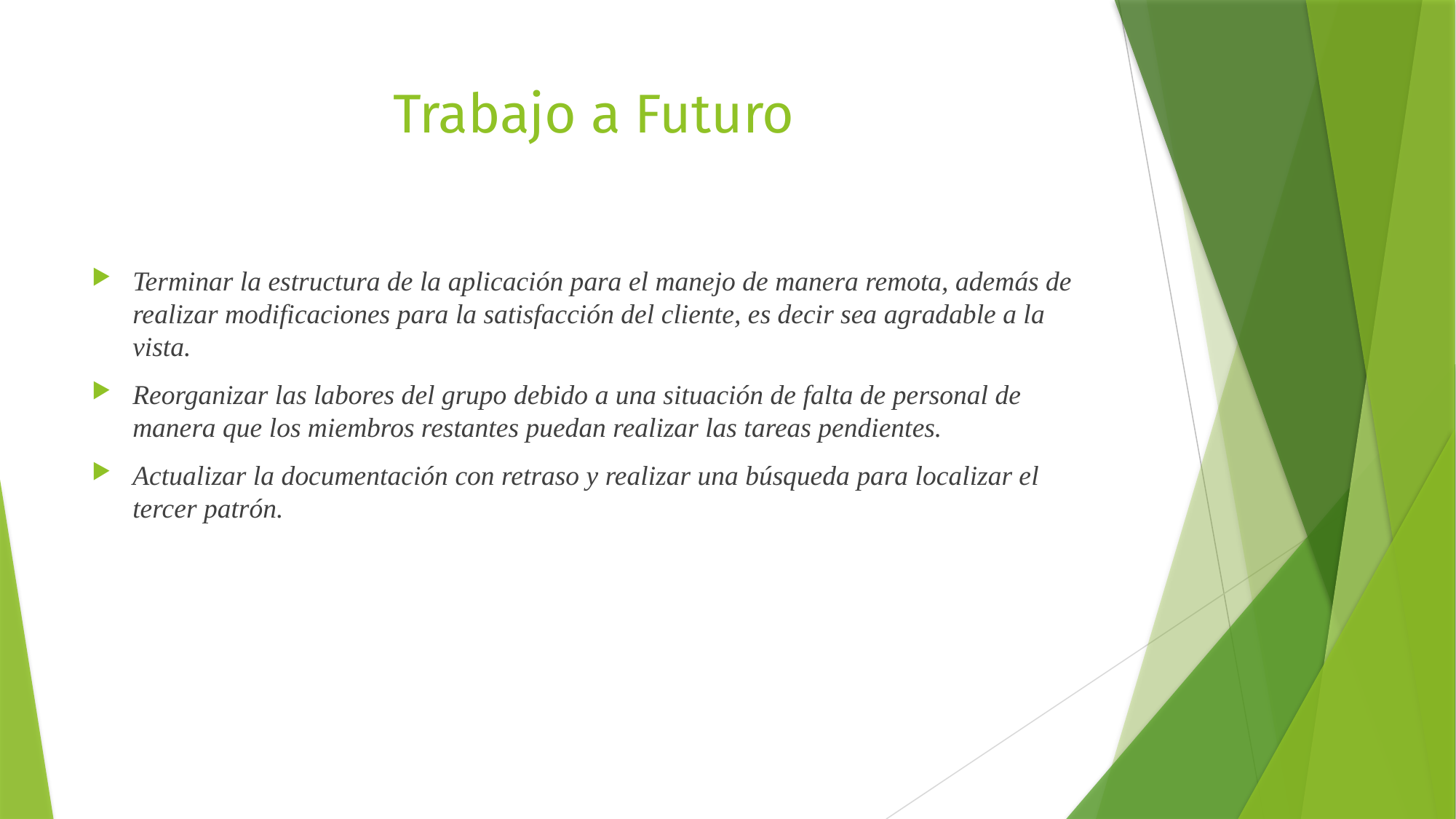

# Trabajo a Futuro
Terminar la estructura de la aplicación para el manejo de manera remota, además de realizar modificaciones para la satisfacción del cliente, es decir sea agradable a la vista.
Reorganizar las labores del grupo debido a una situación de falta de personal de manera que los miembros restantes puedan realizar las tareas pendientes.
Actualizar la documentación con retraso y realizar una búsqueda para localizar el tercer patrón.